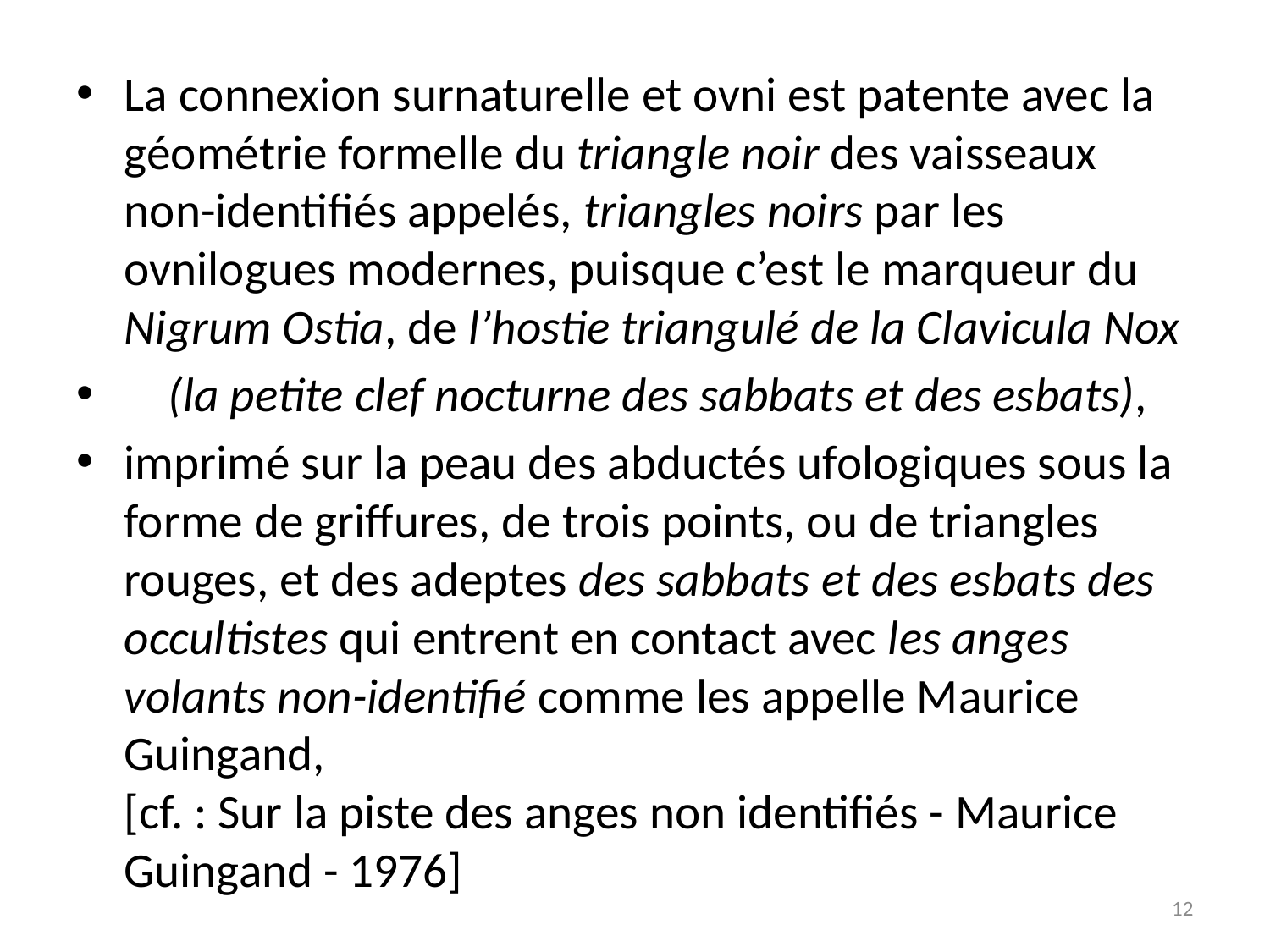

# La connexion surnaturelle et ovni est patente avec la géométrie formelle du triangle noir des vaisseaux non-identifiés appelés, triangles noirs par les ovnilogues modernes, puisque c’est le marqueur du Nigrum Ostia, de l’hostie triangulé de la Clavicula Nox
    (la petite clef nocturne des sabbats et des esbats),
imprimé sur la peau des abductés ufologiques sous la forme de griffures, de trois points, ou de triangles rouges, et des adeptes des sabbats et des esbats des occultistes qui entrent en contact avec les anges volants non-identifié comme les appelle Maurice Guingand,
[cf. : Sur la piste des anges non identifiés - Maurice Guingand - 1976]

12